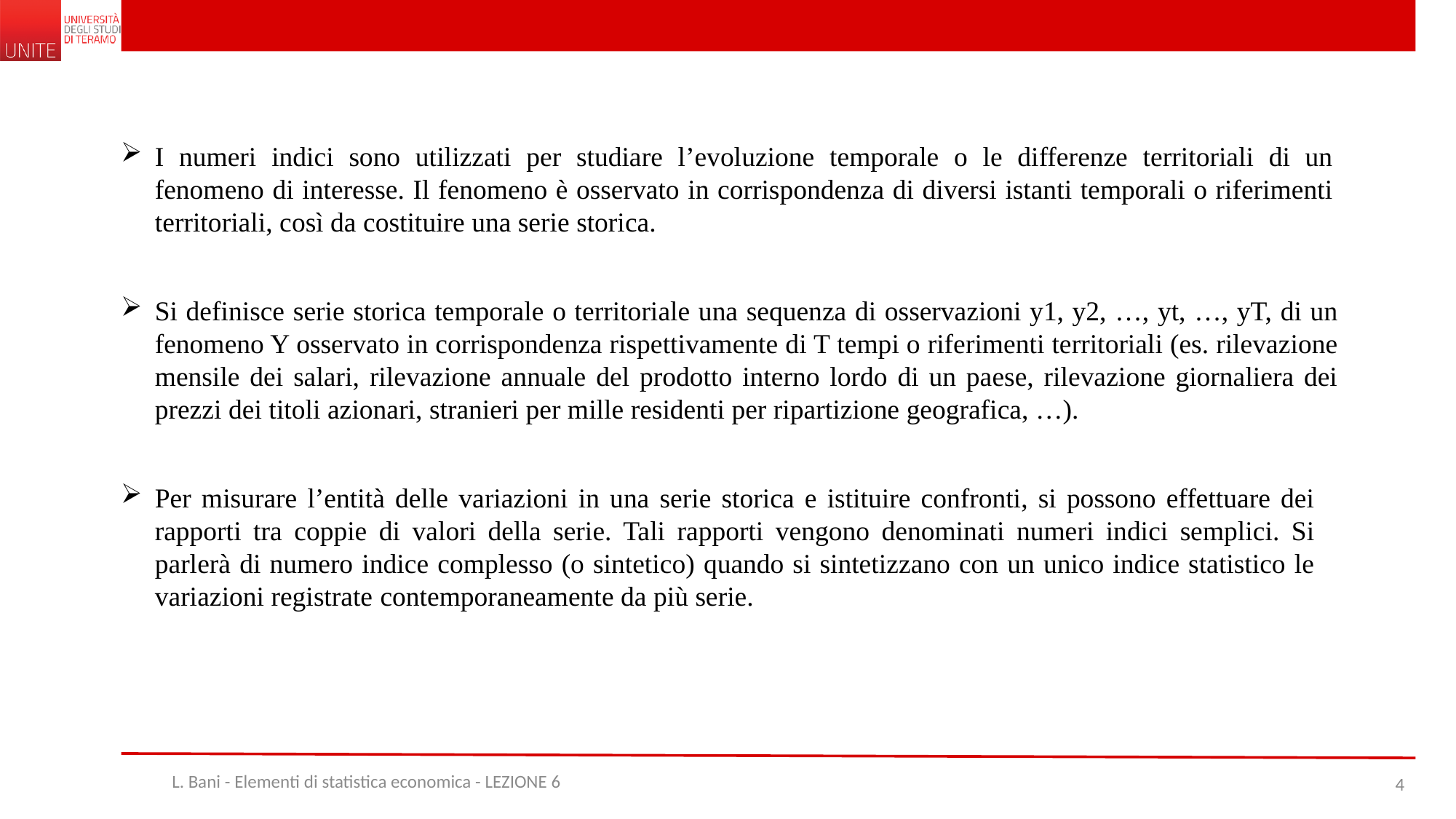

I numeri indici sono utilizzati per studiare l’evoluzione temporale o le differenze territoriali di un fenomeno di interesse. Il fenomeno è osservato in corrispondenza di diversi istanti temporali o riferimenti territoriali, così da costituire una serie storica.
Si definisce serie storica temporale o territoriale una sequenza di osservazioni y1, y2, …, yt, …, yT, di un fenomeno Y osservato in corrispondenza rispettivamente di T tempi o riferimenti territoriali (es. rilevazione mensile dei salari, rilevazione annuale del prodotto interno lordo di un paese, rilevazione giornaliera dei prezzi dei titoli azionari, stranieri per mille residenti per ripartizione geografica, …).
Per misurare l’entità delle variazioni in una serie storica e istituire confronti, si possono effettuare dei rapporti tra coppie di valori della serie. Tali rapporti vengono denominati numeri indici semplici. Si parlerà di numero indice complesso (o sintetico) quando si sintetizzano con un unico indice statistico le variazioni registrate contemporaneamente da più serie.
L. Bani - Elementi di statistica economica - LEZIONE 6
4